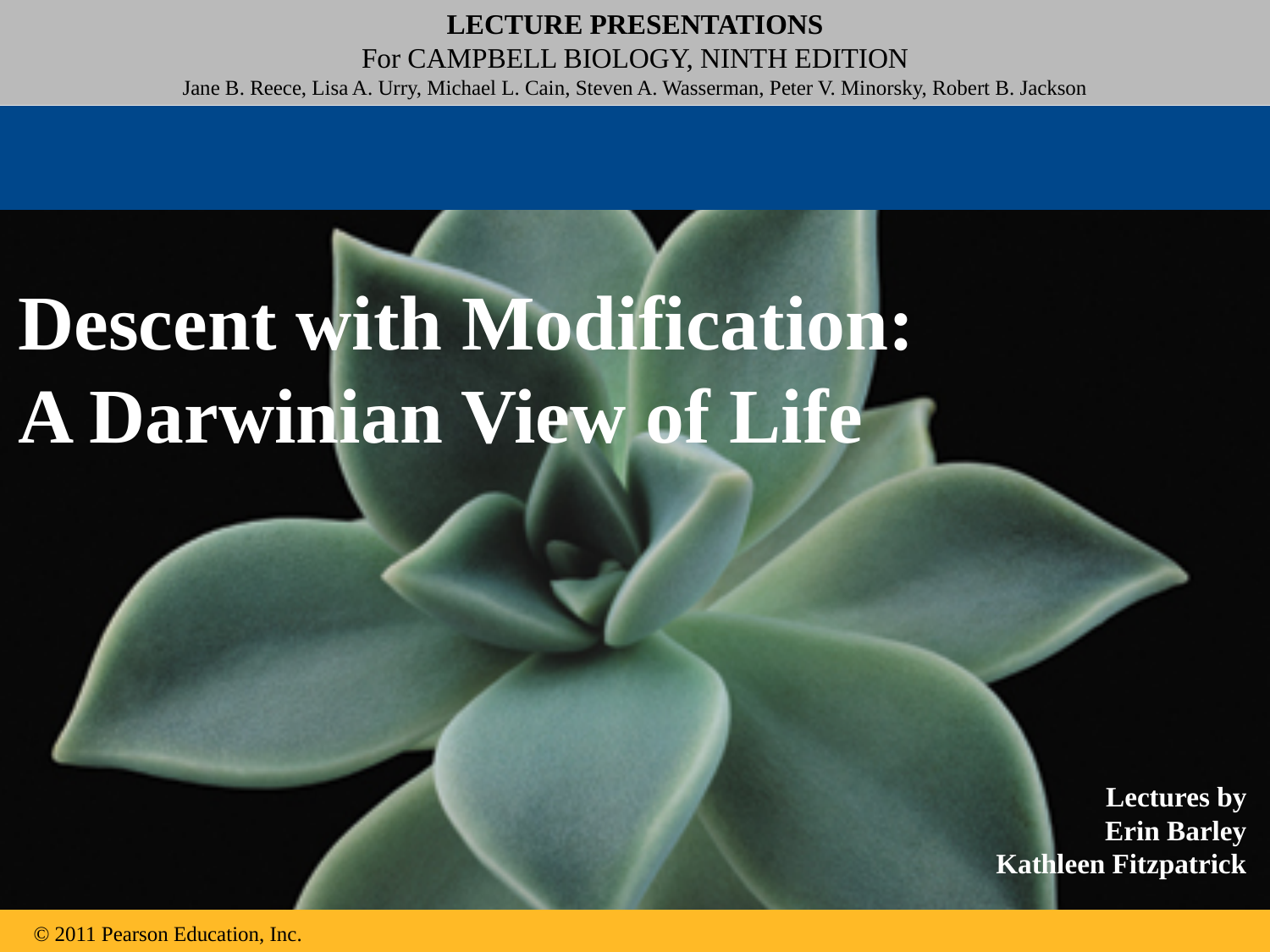

Descent with Modification:
A Darwinian View of Life